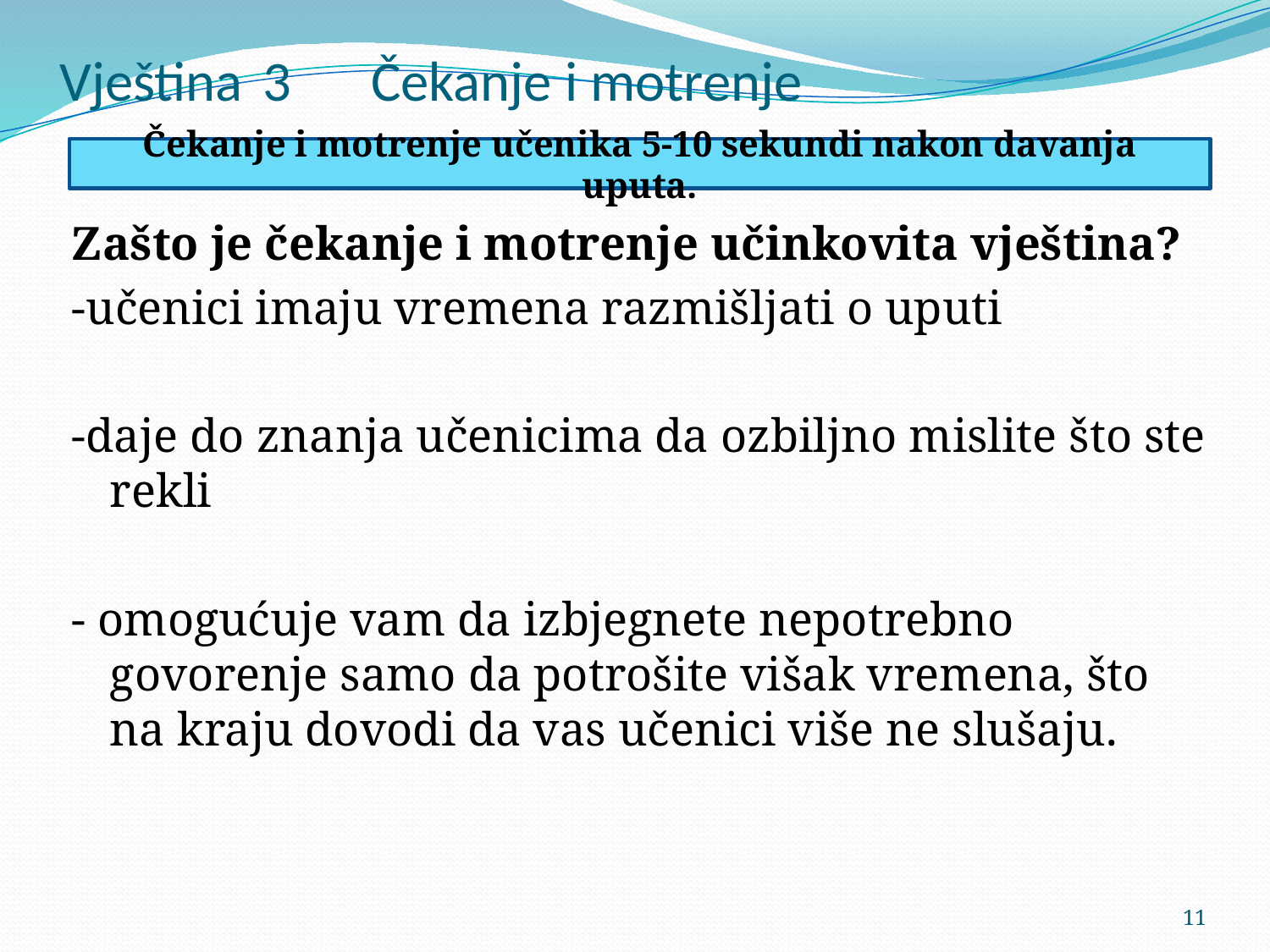

# Vještina 3    Čekanje i motrenje
Čekanje i motrenje učenika 5-10 sekundi nakon davanja uputa.
Zašto je čekanje i motrenje učinkovita vještina?
-učenici imaju vremena razmišljati o uputi

-daje do znanja učenicima da ozbiljno mislite što ste rekli

- omogućuje vam da izbjegnete nepotrebno govorenje samo da potrošite višak vremena, što na kraju dovodi da vas učenici više ne slušaju.
11